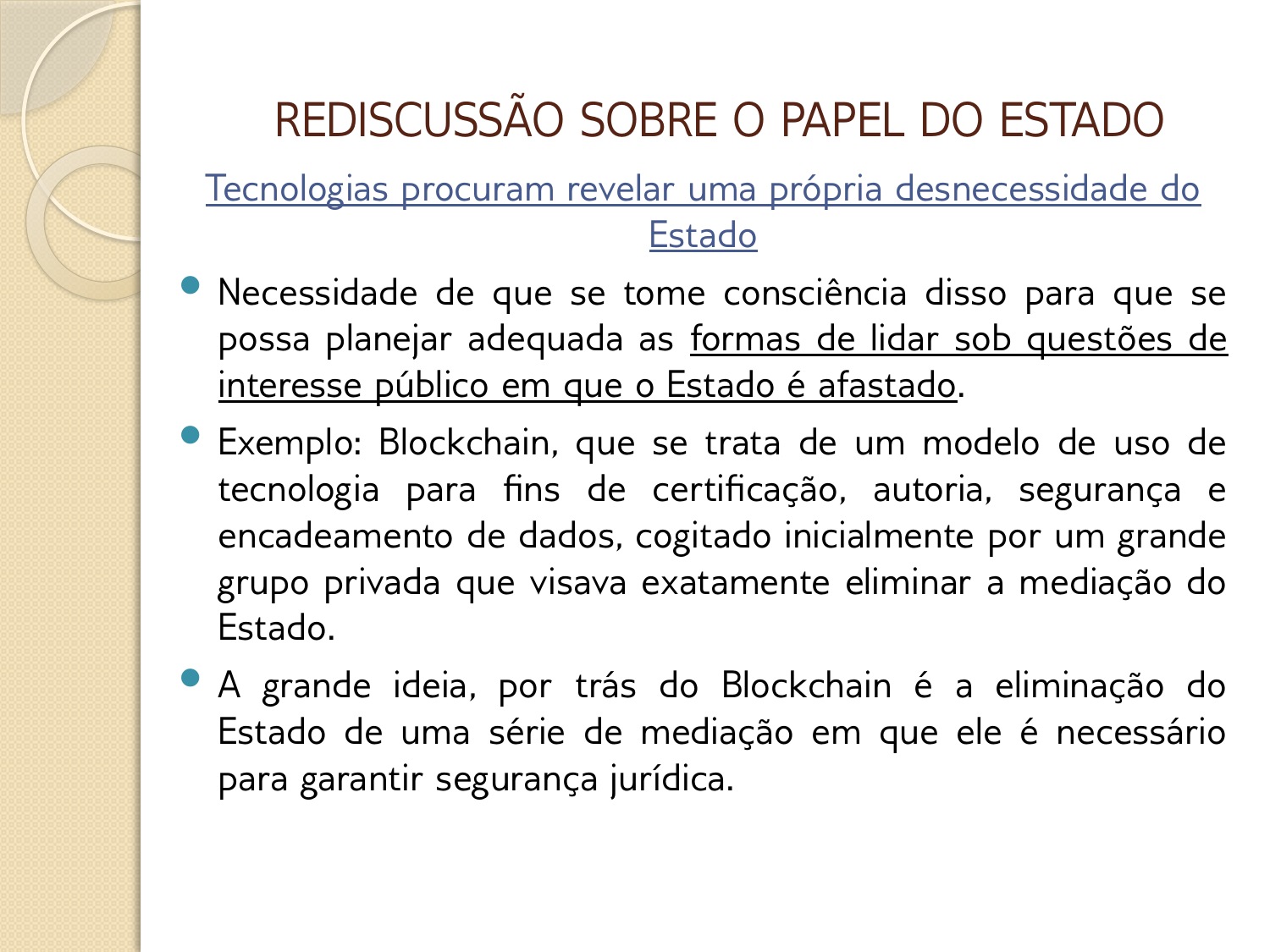

# REDISCUSSÃO SOBRE O PAPEL DO ESTADO
Tecnologias procuram revelar uma própria desnecessidade do Estado
Necessidade de que se tome consciência disso para que se possa planejar adequada as formas de lidar sob questões de interesse público em que o Estado é afastado.
Exemplo: Blockchain, que se trata de um modelo de uso de tecnologia para fins de certificação, autoria, segurança e encadeamento de dados, cogitado inicialmente por um grande grupo privada que visava exatamente eliminar a mediação do Estado.
A grande ideia, por trás do Blockchain é a eliminação do Estado de uma série de mediação em que ele é necessário para garantir segurança jurídica.